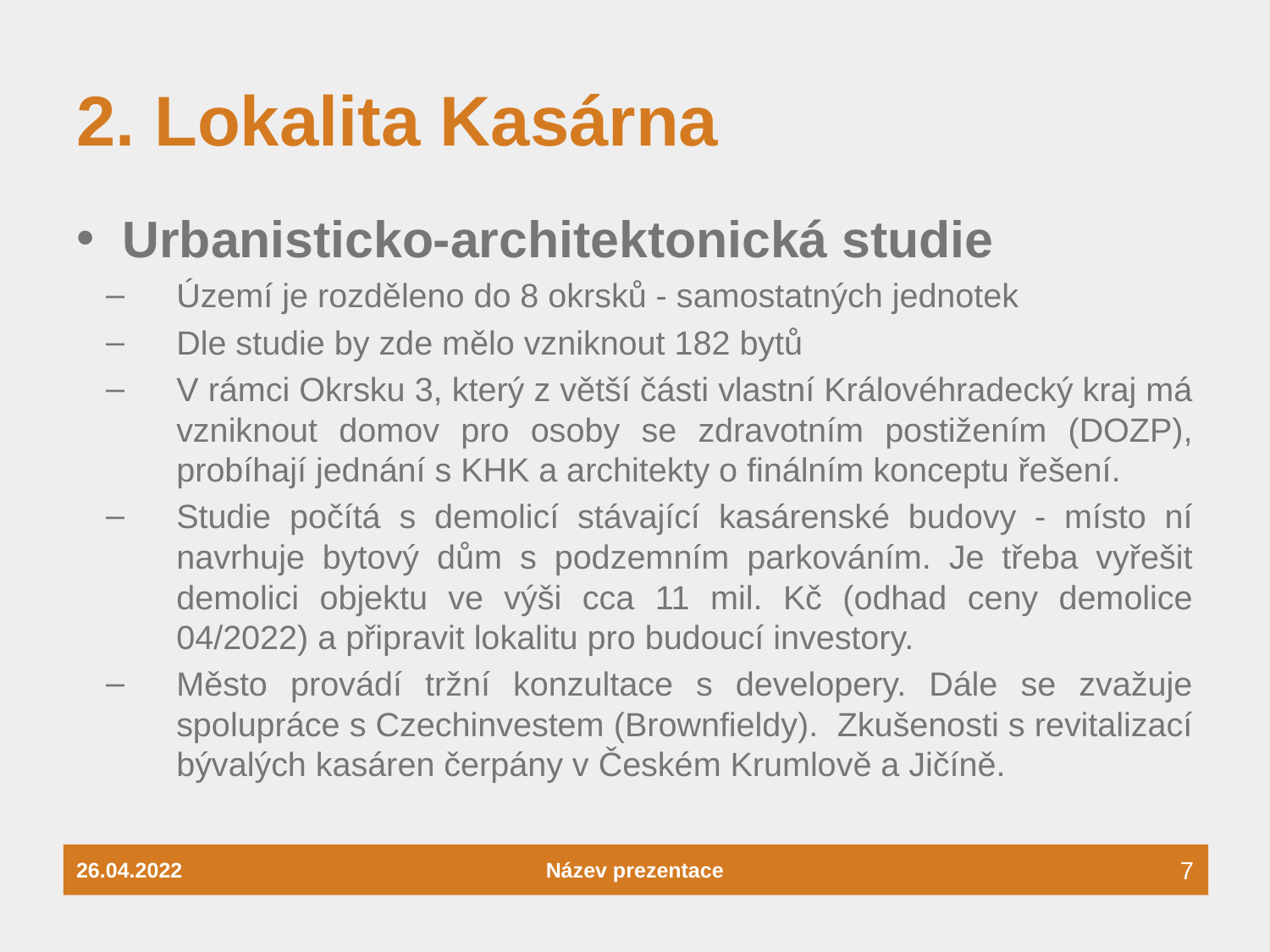

# 2. Lokalita Kasárna
Urbanisticko-architektonická studie
Území je rozděleno do 8 okrsků - samostatných jednotek
Dle studie by zde mělo vzniknout 182 bytů
V rámci Okrsku 3, který z větší části vlastní Královéhradecký kraj má vzniknout domov pro osoby se zdravotním postižením (DOZP), probíhají jednání s KHK a architekty o finálním konceptu řešení.
Studie počítá s demolicí stávající kasárenské budovy - místo ní navrhuje bytový dům s podzemním parkováním. Je třeba vyřešit demolici objektu ve výši cca 11 mil. Kč (odhad ceny demolice 04/2022) a připravit lokalitu pro budoucí investory.
Město provádí tržní konzultace s developery. Dále se zvažuje spolupráce s Czechinvestem (Brownfieldy).  Zkušenosti s revitalizací bývalých kasáren čerpány v Českém Krumlově a Jičíně.

26.04.2022
Název prezentace
7